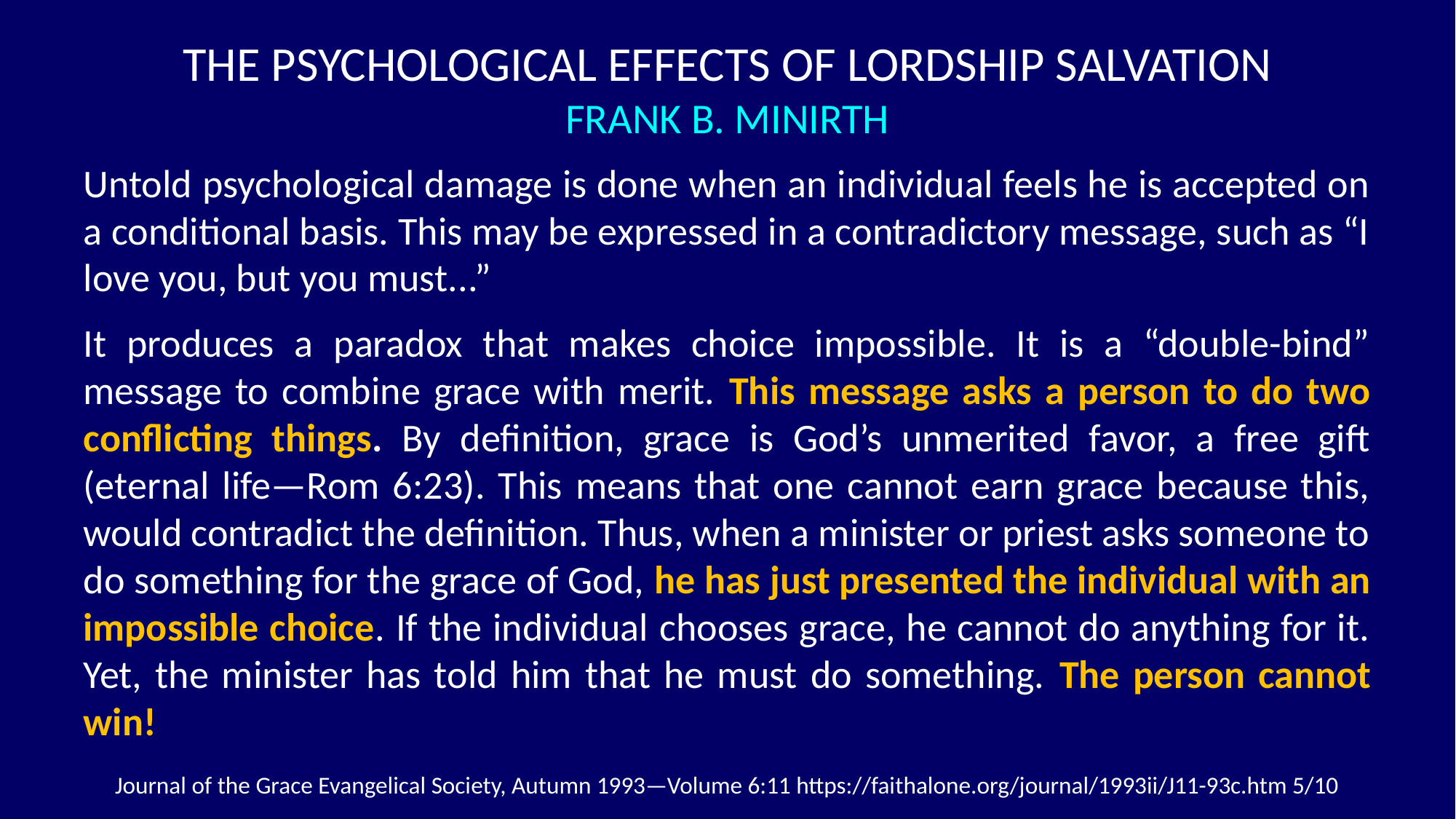

THE PSYCHOLOGICAL EFFECTS OF LORDSHIP SALVATION
FRANK B. MINIRTH
Untold psychological damage is done when an individual feels he is accepted on a conditional basis. This may be expressed in a contradictory message, such as “I love you, but you must...”
It produces a paradox that makes choice impossible. It is a “double-bind” message to combine grace with merit. This message asks a person to do two conflicting things. By definition, grace is God’s unmerited favor, a free gift (eternal life—Rom 6:23). This means that one cannot earn grace because this, would contradict the definition. Thus, when a minister or priest asks someone to do something for the grace of God, he has just presented the individual with an impossible choice. If the individual chooses grace, he cannot do anything for it. Yet, the minister has told him that he must do something. The person cannot win!
Journal of the Grace Evangelical Society, Autumn 1993—Volume 6:11 https://faithalone.org/journal/1993ii/J11-93c.htm 5/10